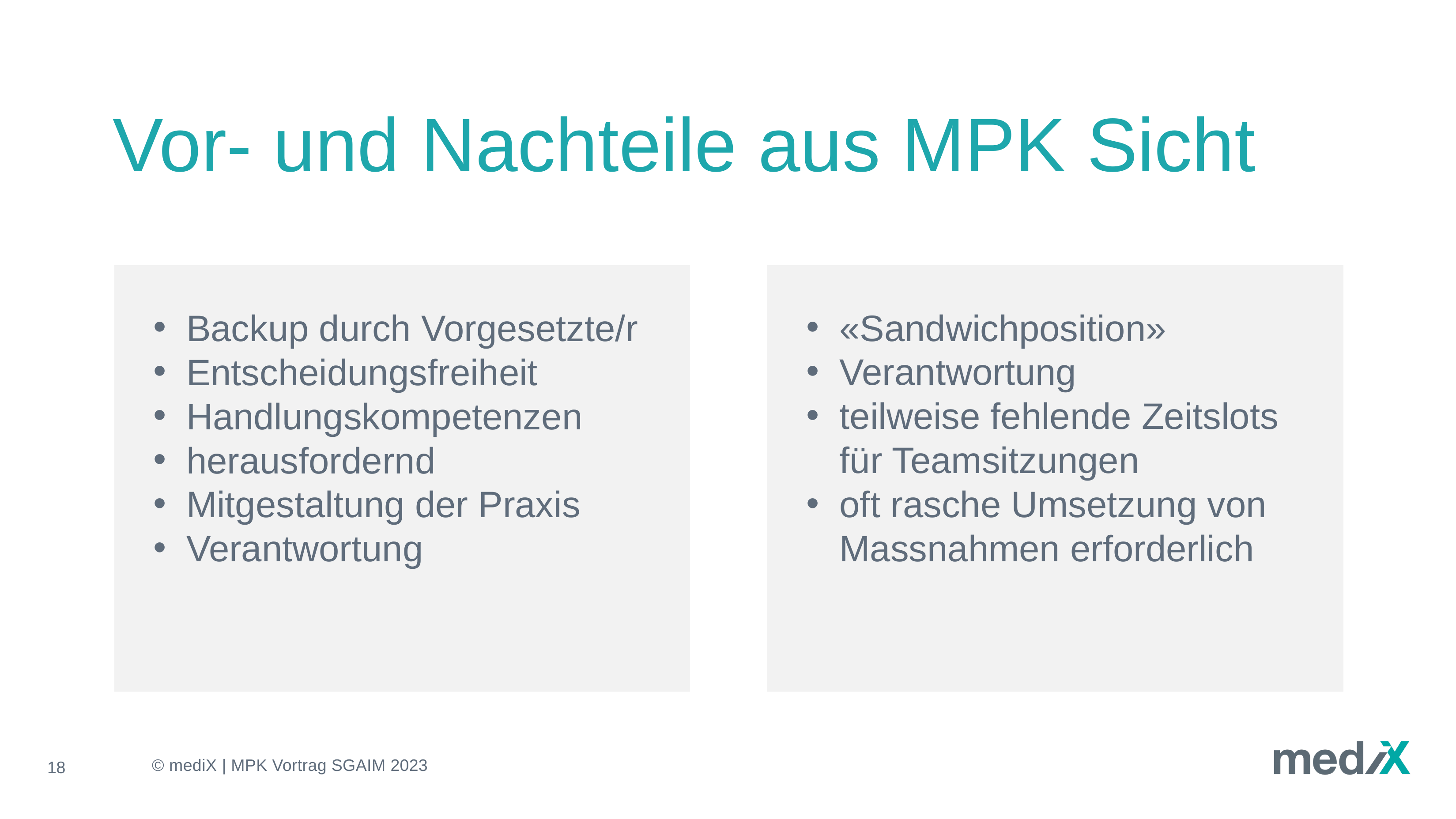

# Vor- und Nachteile aus MPK Sicht
Backup durch Vorgesetzte/r
Entscheidungsfreiheit
Handlungskompetenzen
herausfordernd
Mitgestaltung der Praxis
Verantwortung

«Sandwichposition»
Verantwortung
teilweise fehlende Zeitslots für Teamsitzungen
oft rasche Umsetzung von Massnahmen erforderlich

© mediX | MPK Vortrag SGAIM 2023
18